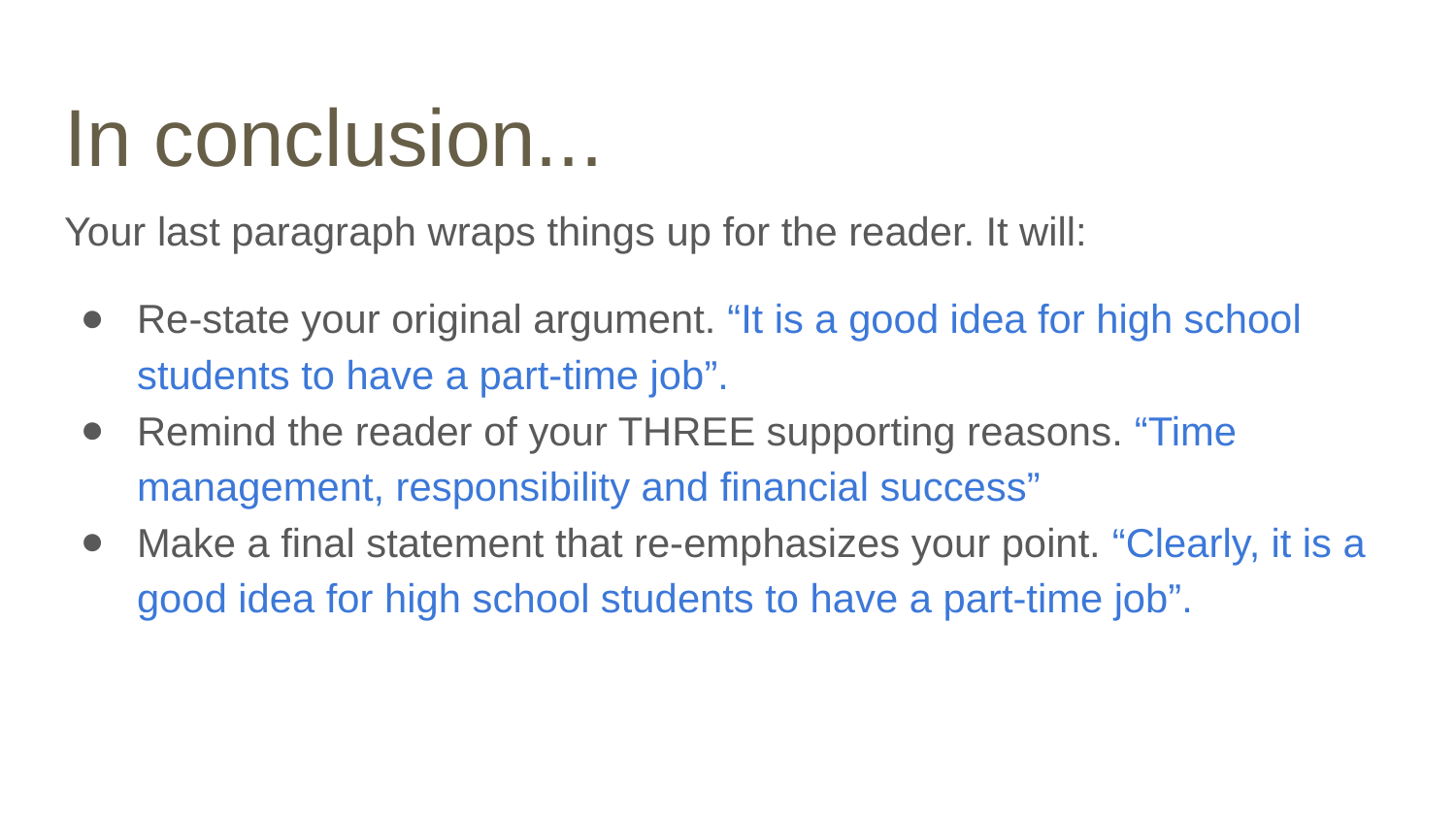

# In conclusion...
Your last paragraph wraps things up for the reader. It will:
Re-state your original argument. “It is a good idea for high school students to have a part-time job”.
Remind the reader of your THREE supporting reasons. “Time management, responsibility and financial success”
Make a final statement that re-emphasizes your point. “Clearly, it is a good idea for high school students to have a part-time job”.